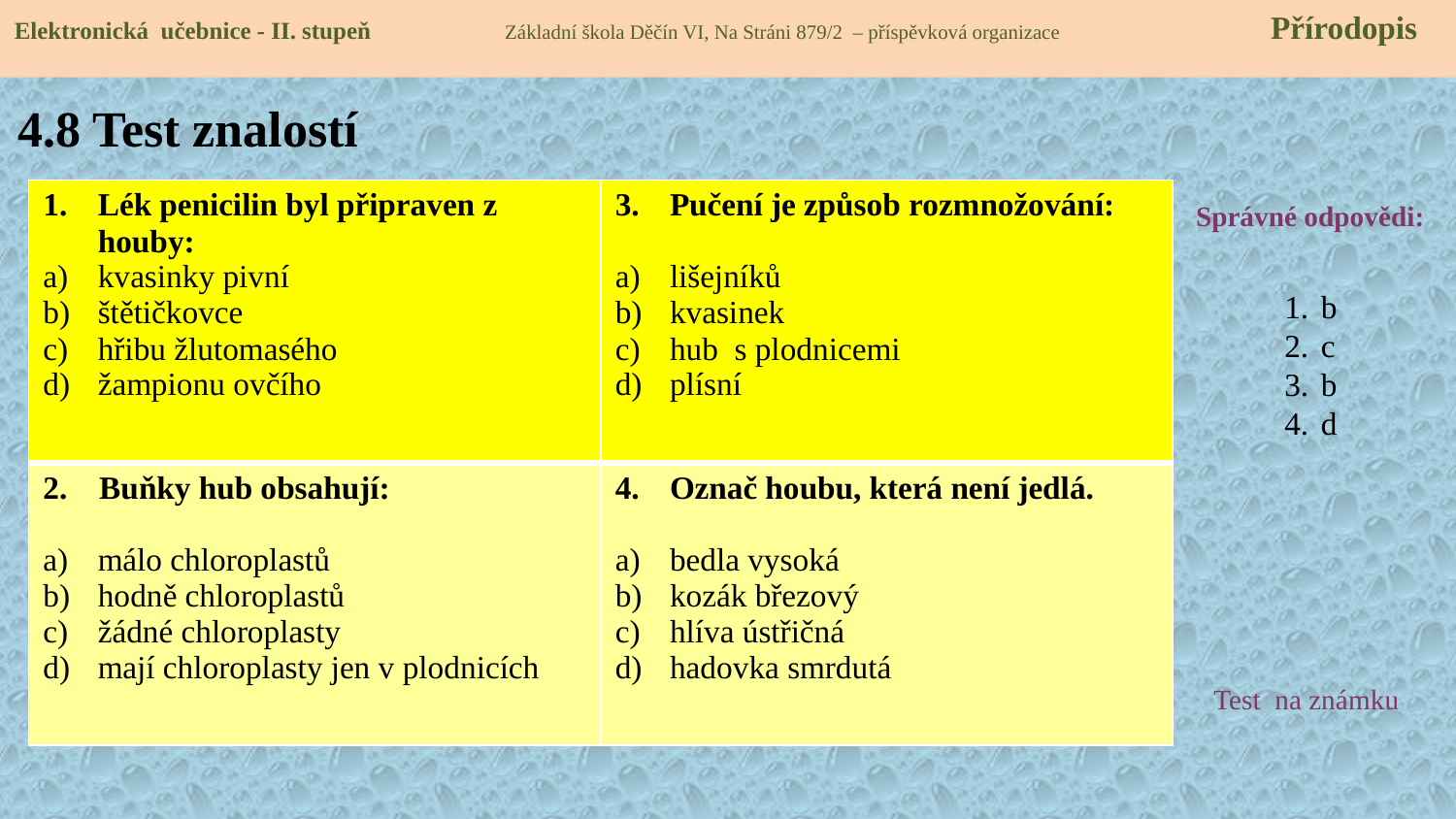

Elektronická  učebnice - II. stupeň                      Základní škola Děčín VI, Na Stráni 879/2  – příspěvková organizace                       	                  Přírodopis

# 4.8 Test znalostí
| Lék penicilin byl připraven z houby: kvasinky pivní štětičkovce hřibu žlutomasého žampionu ovčího | Pučení je způsob rozmnožování: lišejníků kvasinek hub s plodnicemi plísní |
| --- | --- |
| 2. Buňky hub obsahují: málo chloroplastů hodně chloroplastů žádné chloroplasty mají chloroplasty jen v plodnicích | Označ houbu, která není jedlá. bedla vysoká kozák březový hlíva ústřičná hadovka smrdutá |
Správné odpovědi:

b
c
b
d

Test  na známku